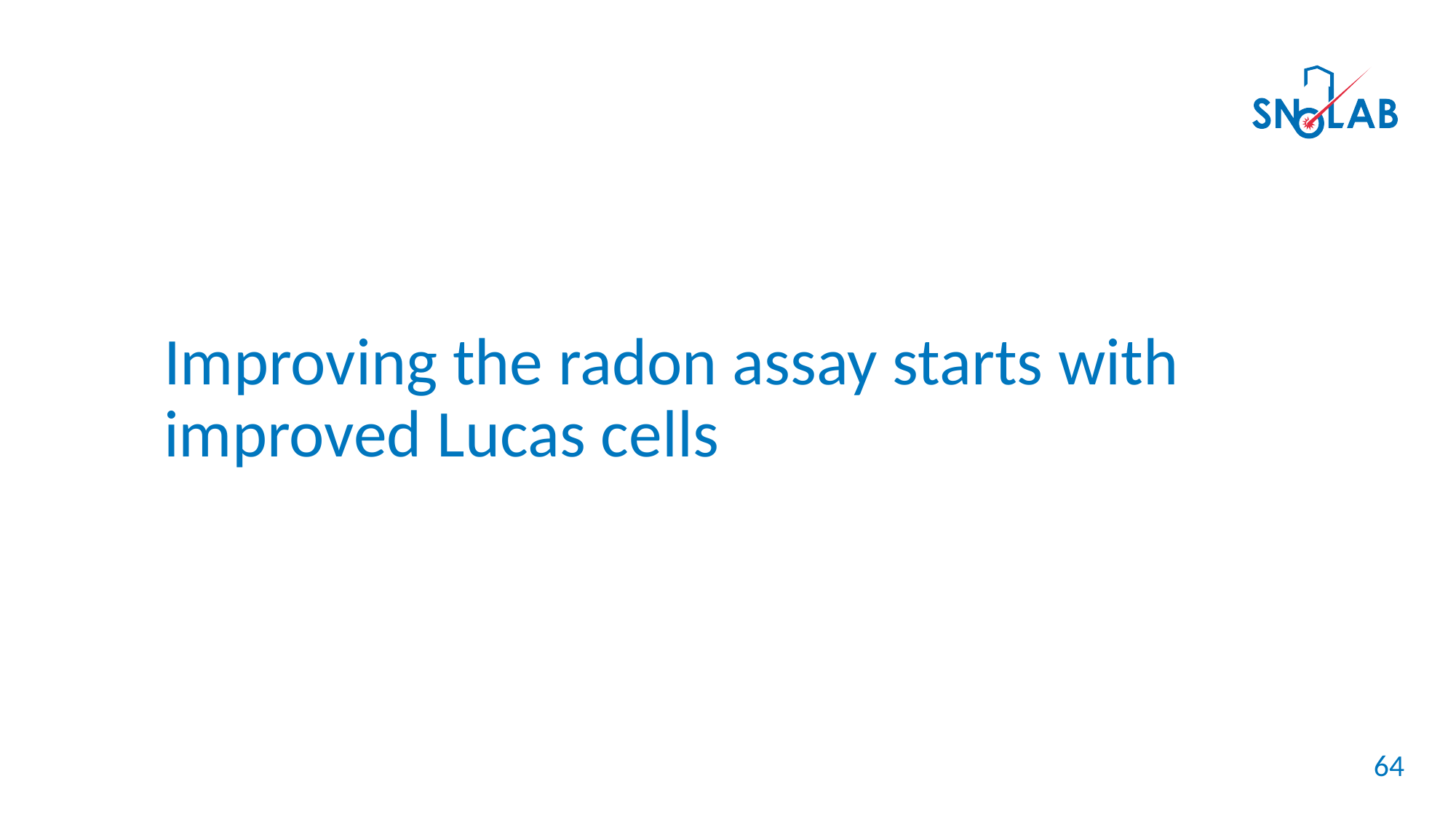

Improving the radon assay starts with improved Lucas cells

64